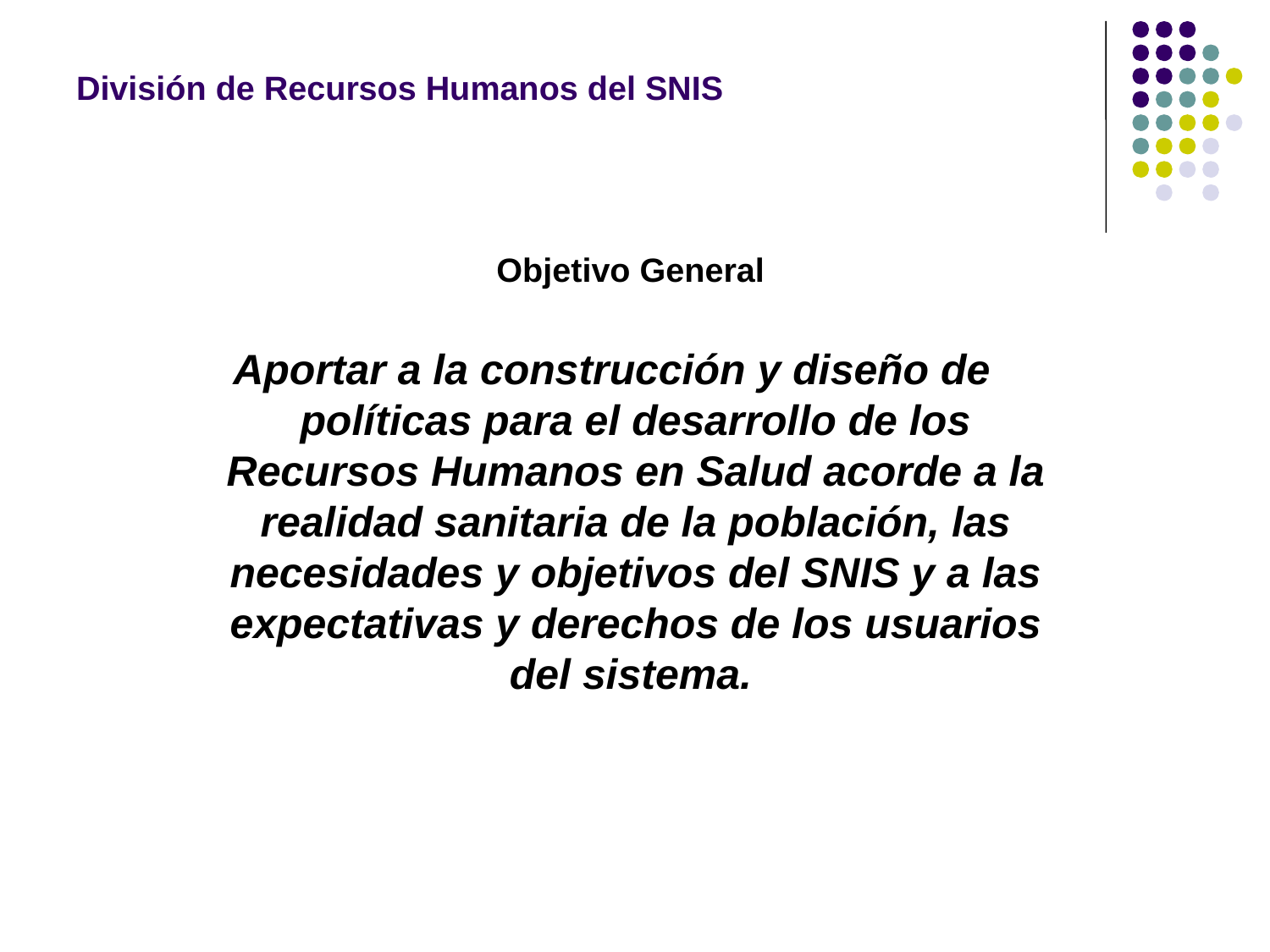

División de Recursos Humanos del SNIS
Objetivo General
Aportar a la construcción y diseño de políticas para el desarrollo de los Recursos Humanos en Salud acorde a la realidad sanitaria de la población, las necesidades y objetivos del SNIS y a las expectativas y derechos de los usuarios del sistema.